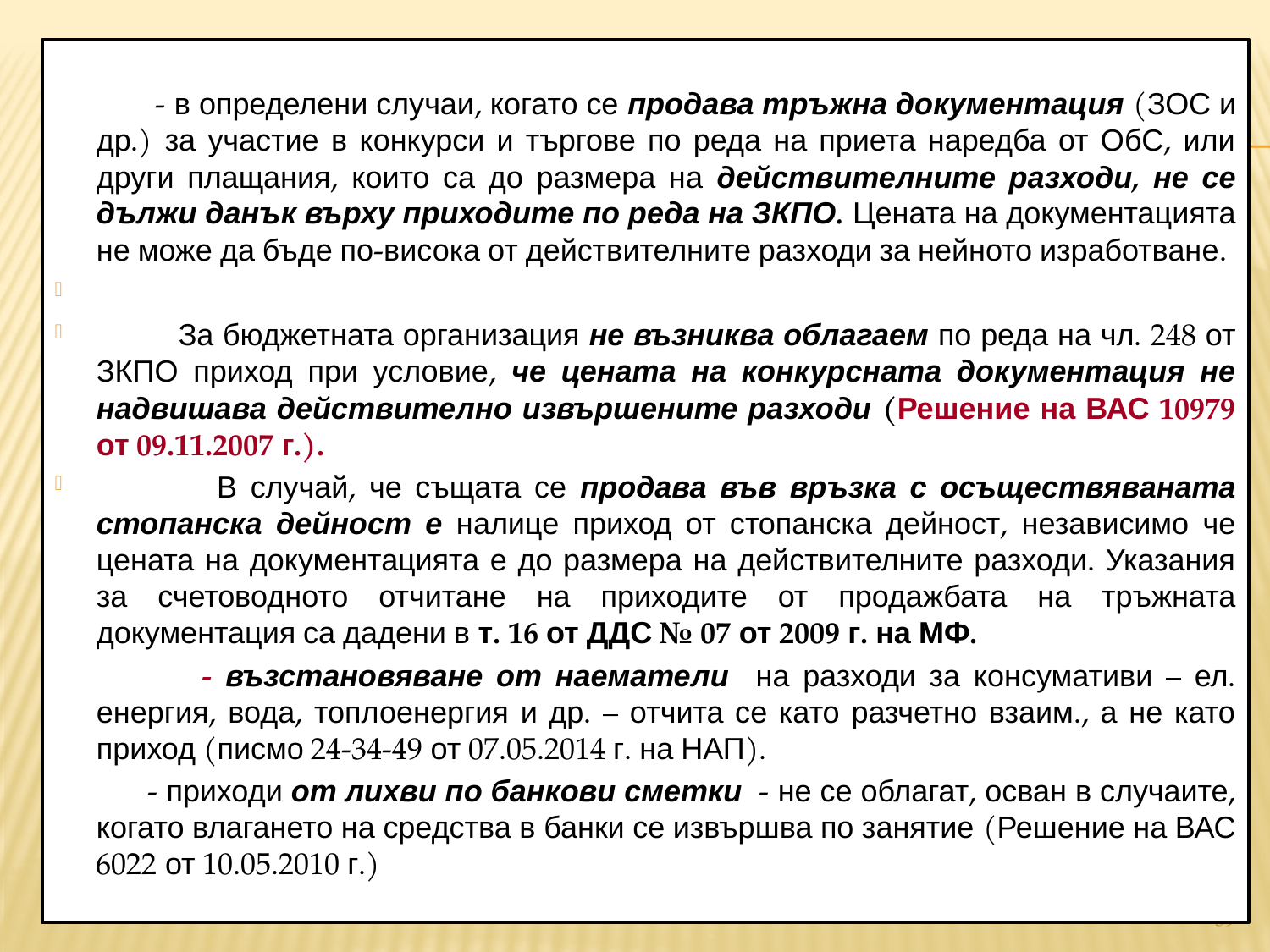

- в определени случаи, когато се продава тръжна документация (ЗОС и др.) за участие в конкурси и търгове по реда на приета наредба от ОбС, или други плащания, които са до размера на действителните разходи, не се дължи данък върху приходите по реда на ЗКПО. Цената на документацията не може да бъде по-висока от действителните разходи за нейното изработване.

         За бюджетната организация не възниква облагаем по реда на чл. 248 от ЗКПО приход при условие, че цената на конкурсната документация не надвишава действително извършените разходи (Решение на ВАС 10979 от 09.11.2007 г.).
         В случай, че същата се продава във връзка с осъществяваната стопанска дейност е налице приход от стопанска дейност, независимо че цената на документацията е до размера на действителните разходи. Указания за счетоводното отчитане на приходите от продажбата на тръжната документация са дадени в т. 16 от ДДС № 07 от 2009 г. на МФ.
           - възстановяване от наематели  на разходи за консумативи – ел. енергия, вода, топлоенергия и др. – отчита се като разчетно взаим., а не като приход (писмо 24-34-49 от 07.05.2014 г. на НАП).
           - приходи от лихви по банкови сметки  - не се облагат, осван в случаите, когато влагането на средства в банки се извършва по занятие (Решение на ВАС 6022 от 10.05.2010 г.)

#
39